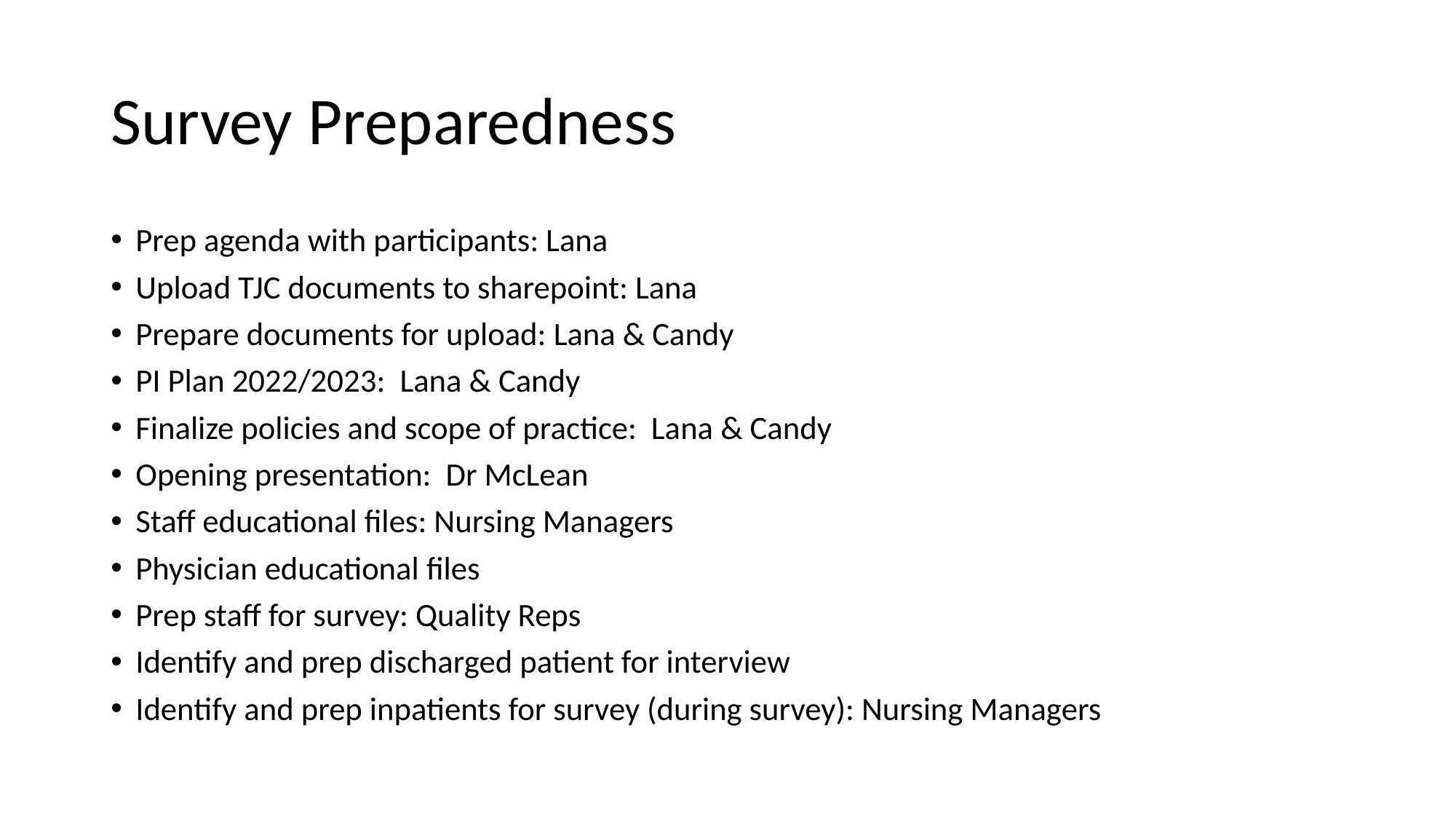

# Survey Preparedness
Prep agenda with participants: Lana
Upload TJC documents to sharepoint: Lana
Prepare documents for upload: Lana & Candy
PI Plan 2022/2023:  Lana & Candy
Finalize policies and scope of practice:  Lana & Candy
Opening presentation:  Dr McLean
Staff educational files: Nursing Managers
Physician educational files
Prep staff for survey: Quality Reps
Identify and prep discharged patient for interview
Identify and prep inpatients for survey (during survey): Nursing Managers